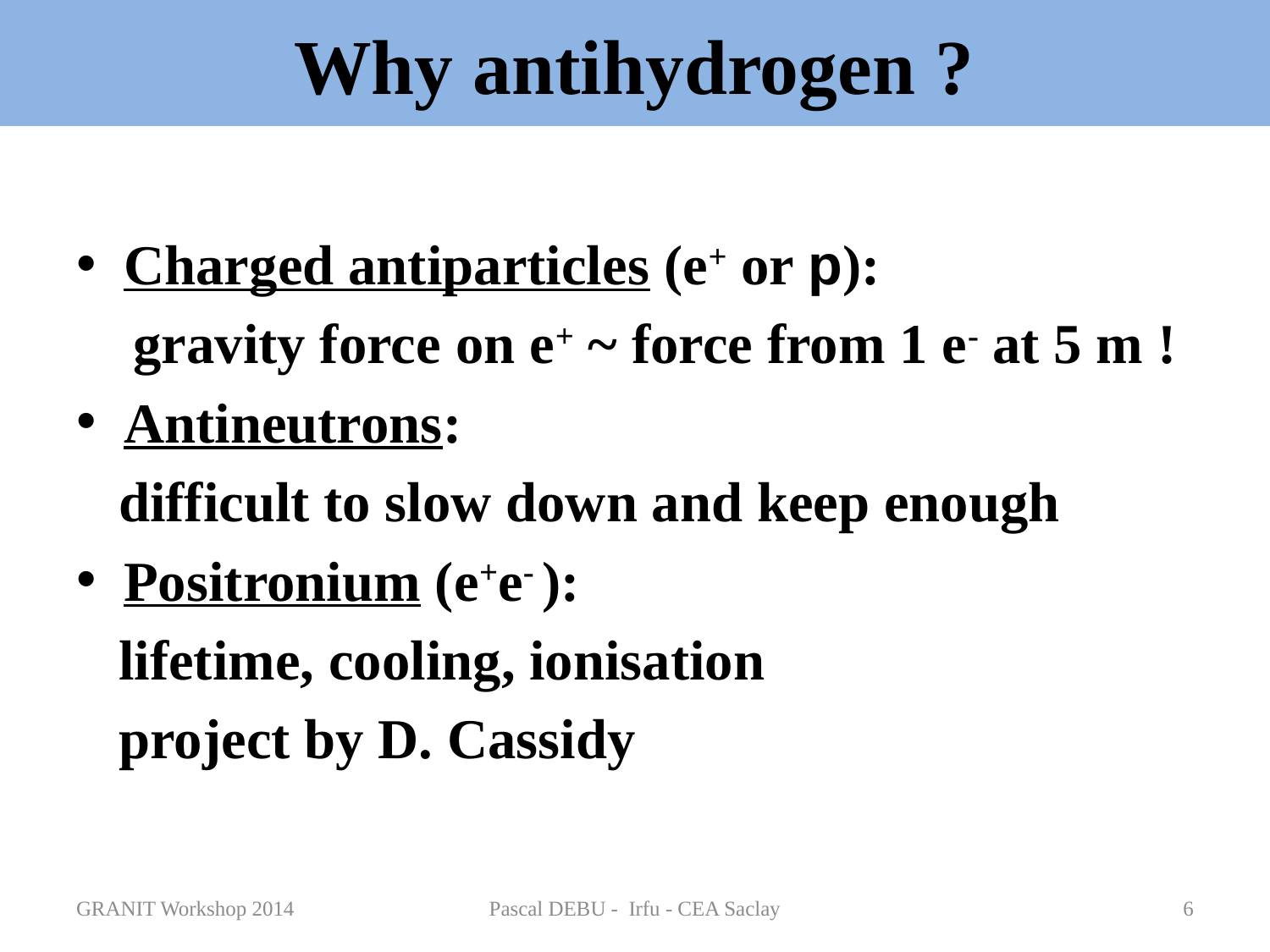

# Why antihydrogen ?
Charged antiparticles (e+ or p):
    gravity force on e+ ~ force from 1 e- at 5 m !
Antineutrons:
   difficult to slow down and keep enough
Positronium (e+e- ):
   lifetime, cooling, ionisation
   project by D. Cassidy
GRANIT Workshop 2014
Pascal DEBU -  Irfu - CEA Saclay
6